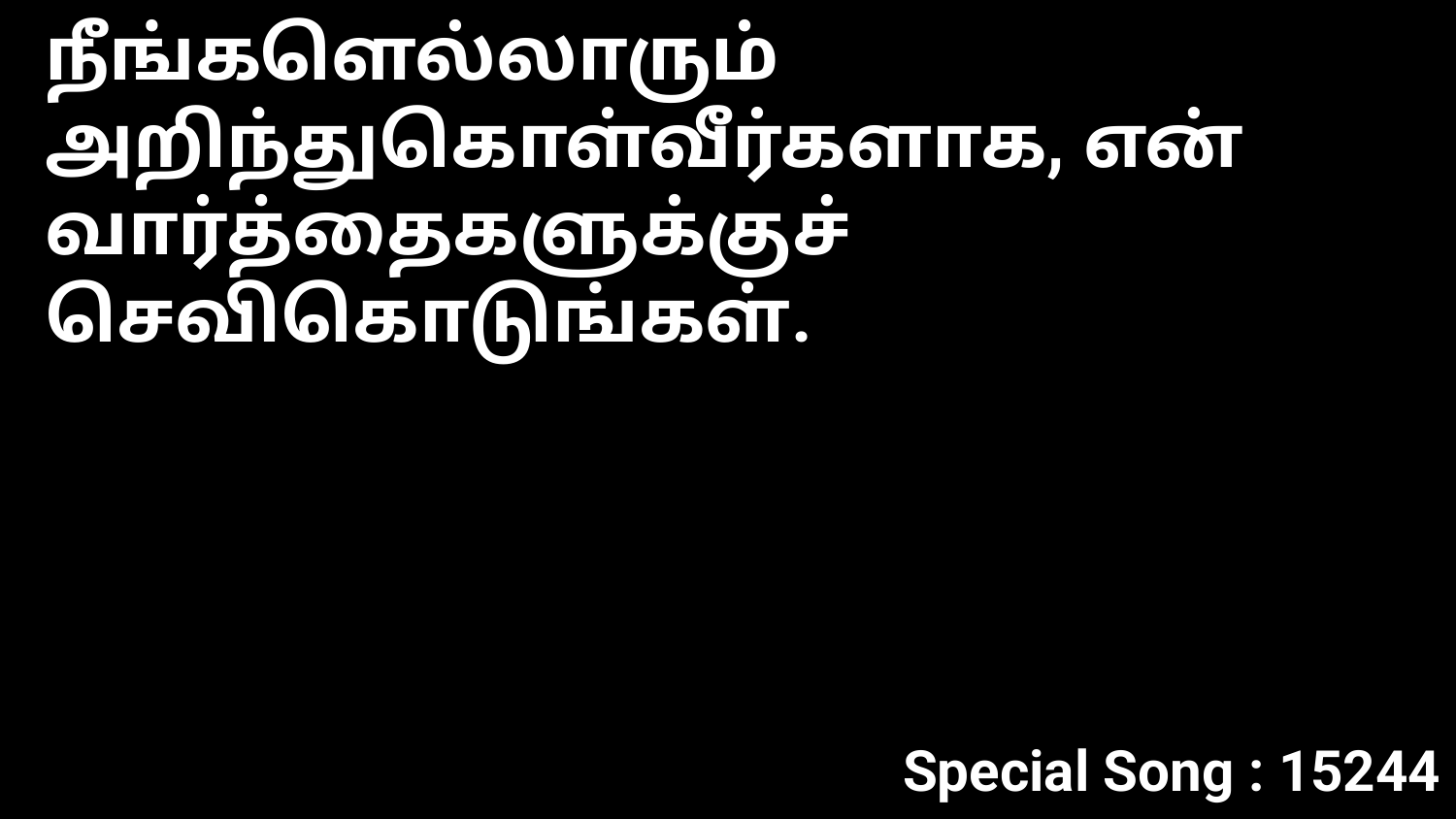

நீங்களெல்லாரும் அறிந்துகொள்வீர்களாக, என் வார்த்தைகளுக்குச் செவிகொடுங்கள்.

Special Song : 15244